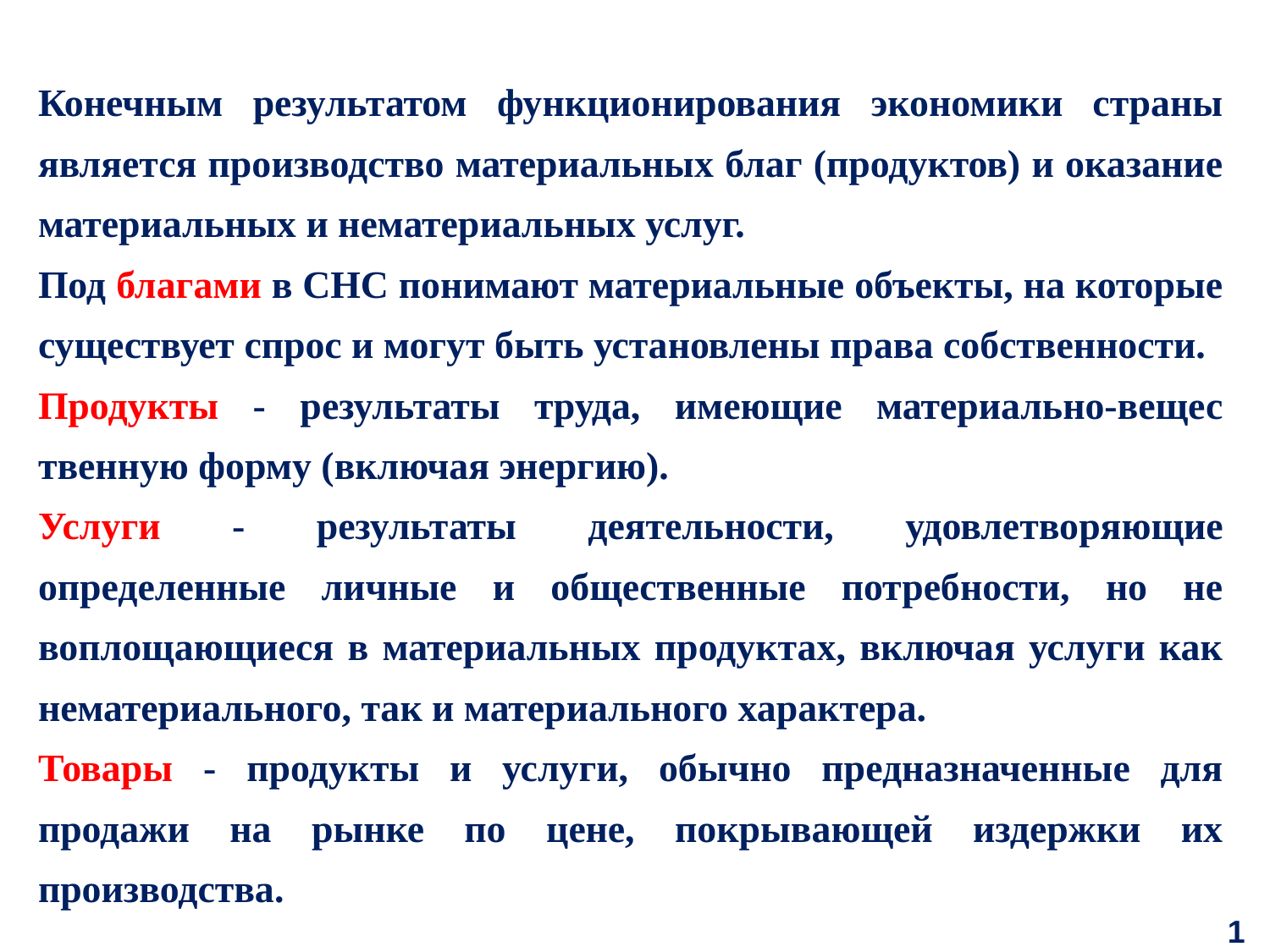

Конечным результатом функционирования экономики страны является производство материальных благ (продуктов) и оказание материальных и нематериальных услуг.
Под благами в СНС понимают материальные объекты, на которые существует спрос и могут быть установлены права собственности.
Продукты - результаты труда, имеющие материально-вещес­твенную форму (включая энергию).
Услуги - результаты деятельности, удовлетворяющие определенные личные и общественные потребности, но не воплощающиеся в материальных продуктах, включая услуги как нематериального, так и материального характера.
Товары - продукты и услуги, обычно предназначенные для продажи на рынке по цене, покрывающей издержки их производства.

17